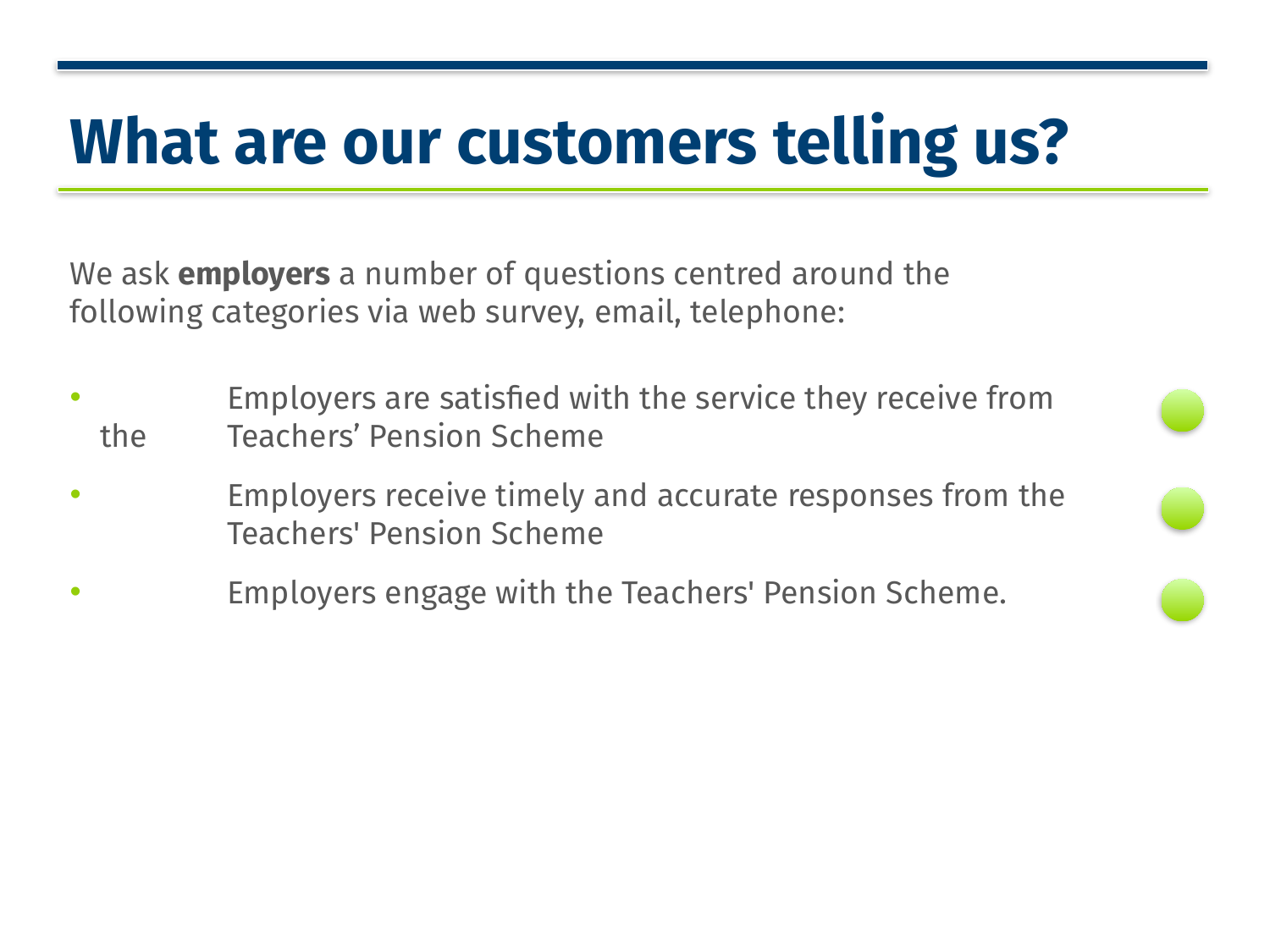

What are our customers telling us?
We ask employers a number of questions centred around the following categories via web survey, email, telephone:

 	Employers are satisfied with the service they receive from the 	Teachers’ Pension Scheme
 	Employers receive timely and accurate responses from the  	Teachers' Pension Scheme
 	Employers engage with the Teachers' Pension Scheme.